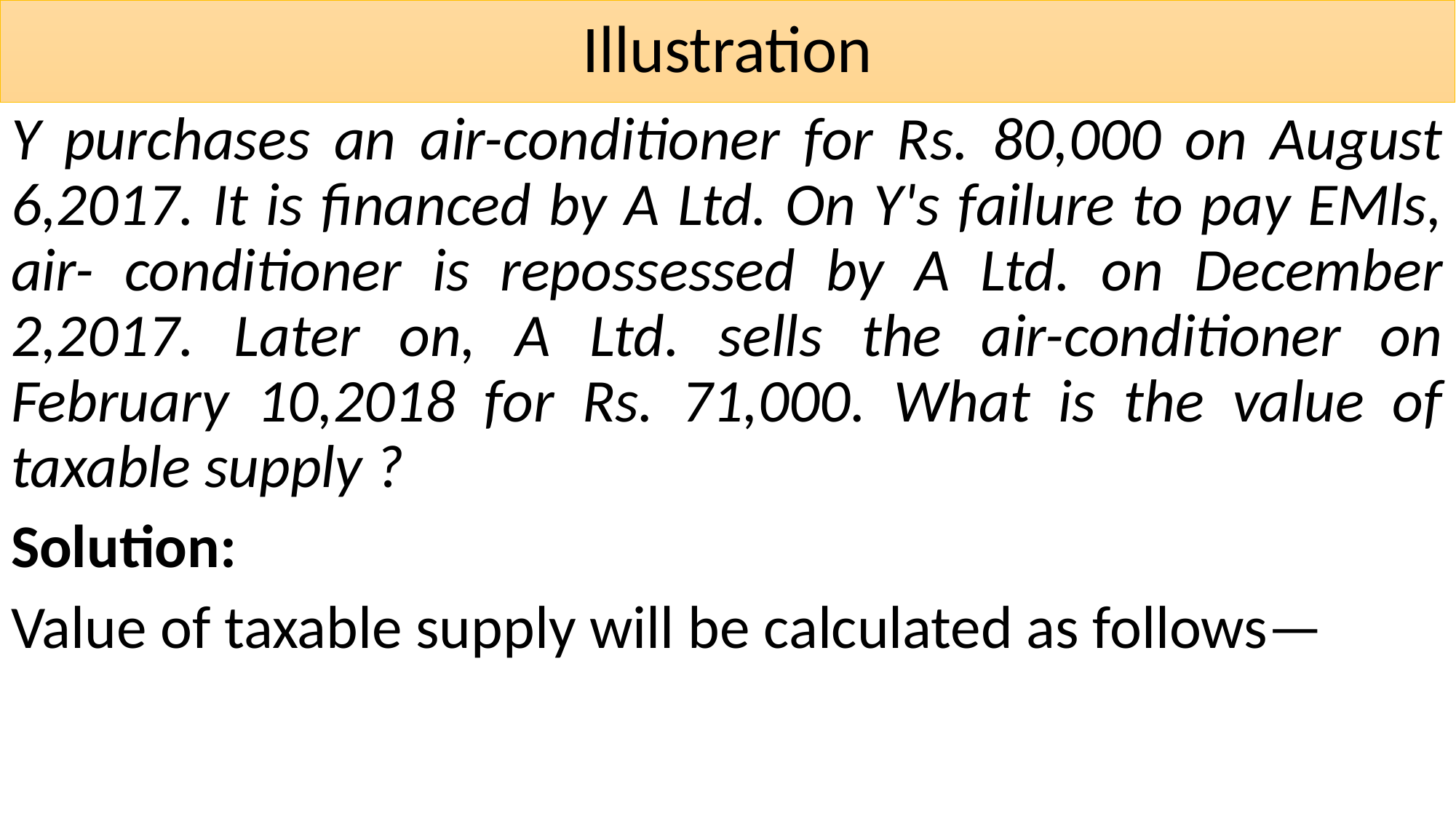

# Illustration
Y purchases an air-conditioner for Rs. 80,000 on August 6,2017. It is financed by A Ltd. On Y's failure to pay EMls, air- conditioner is repossessed by A Ltd. on December 2,2017. Later on, A Ltd. sells the air-conditioner on February 10,2018 for Rs. 71,000. What is the value of taxable supply ?
Solution:
Value of taxable supply will be calculated as follows—